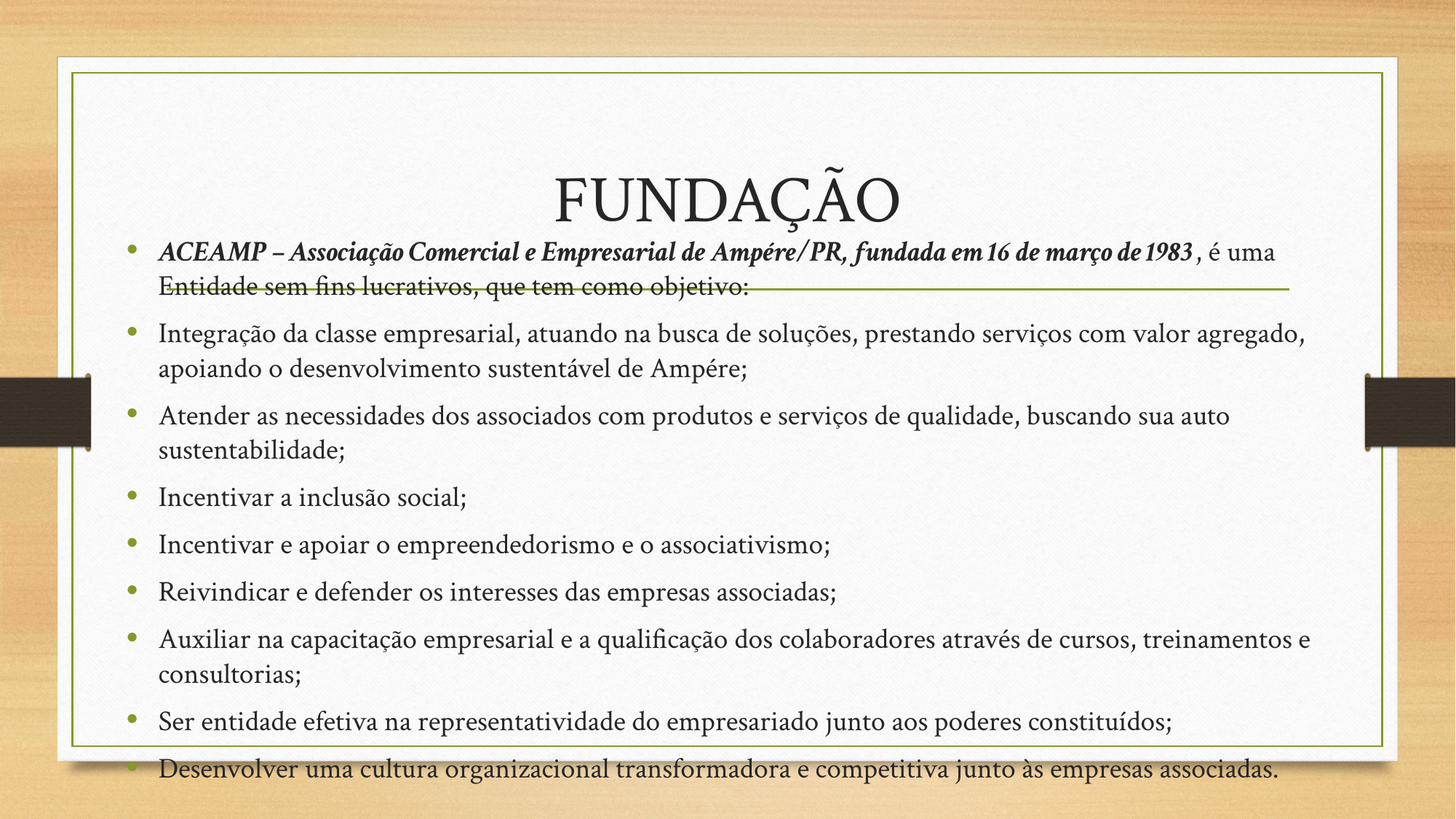

# FUNDAÇÃO
ACEAMP – Associação Comercial e Empresarial de Ampére/PR, fundada em 16 de março de 1983, é uma Entidade sem fins lucrativos, que tem como objetivo:
Integração da classe empresarial, atuando na busca de soluções, prestando serviços com valor agregado, apoiando o desenvolvimento sustentável de Ampére;
Atender as necessidades dos associados com produtos e serviços de qualidade, buscando sua auto sustentabilidade;
Incentivar a inclusão social;
Incentivar e apoiar o empreendedorismo e o associativismo;
Reivindicar e defender os interesses das empresas associadas;
Auxiliar na capacitação empresarial e a qualificação dos colaboradores através de cursos, treinamentos e consultorias;
Ser entidade efetiva na representatividade do empresariado junto aos poderes constituídos;
Desenvolver uma cultura organizacional transformadora e competitiva junto às empresas associadas.